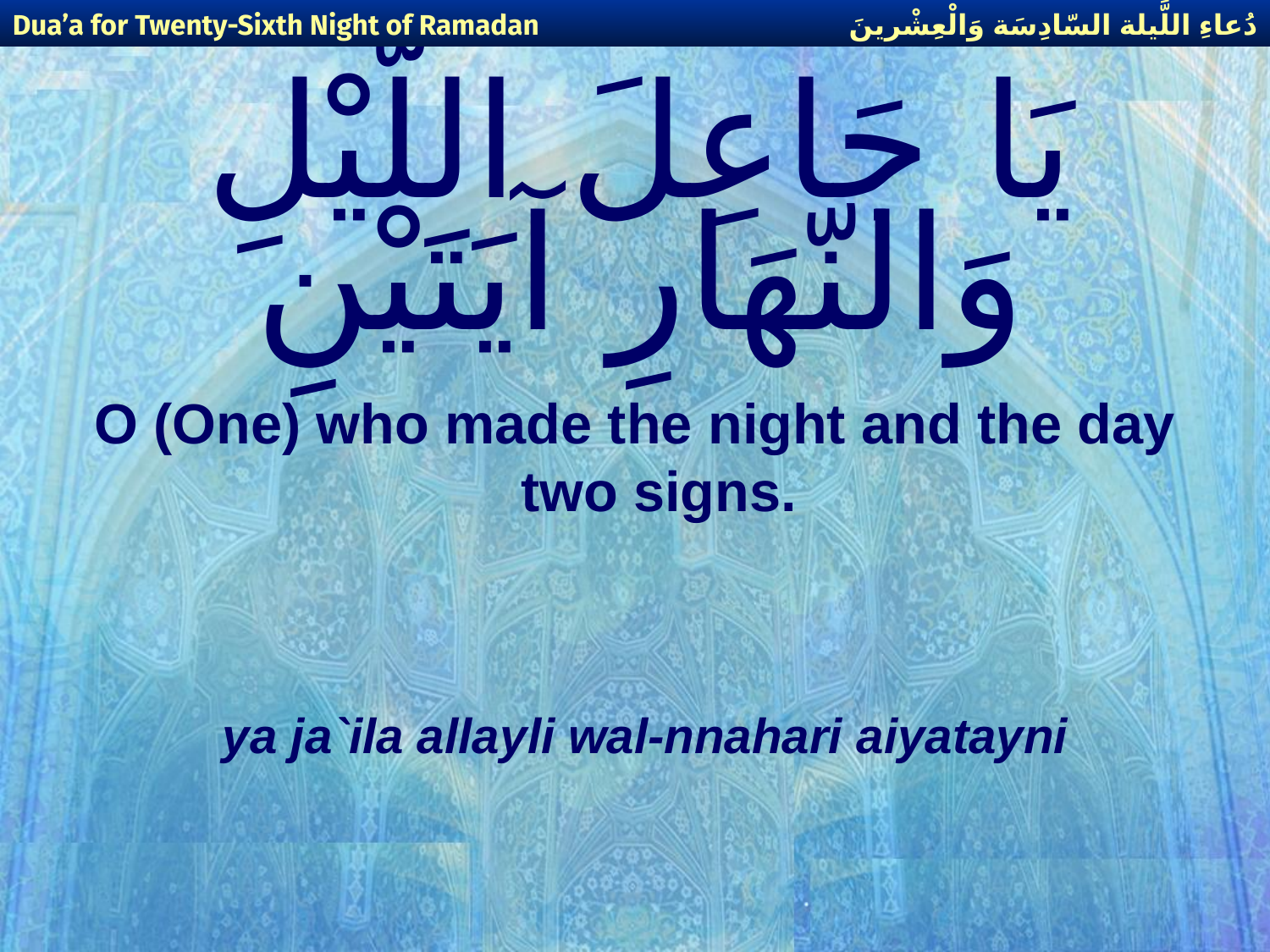

دُعاءِ اللَّيلة السّادِسَة وَالْعِشْرينَ
Dua’a for Twenty-Sixth Night of Ramadan
# يَا جَاعِلَ اللّيْلِ وَالنّهَارِ آيَتَيْنِ
O (One) who made the night and the day two signs.
ya ja`ila allayli wal-nnahari aiyatayni